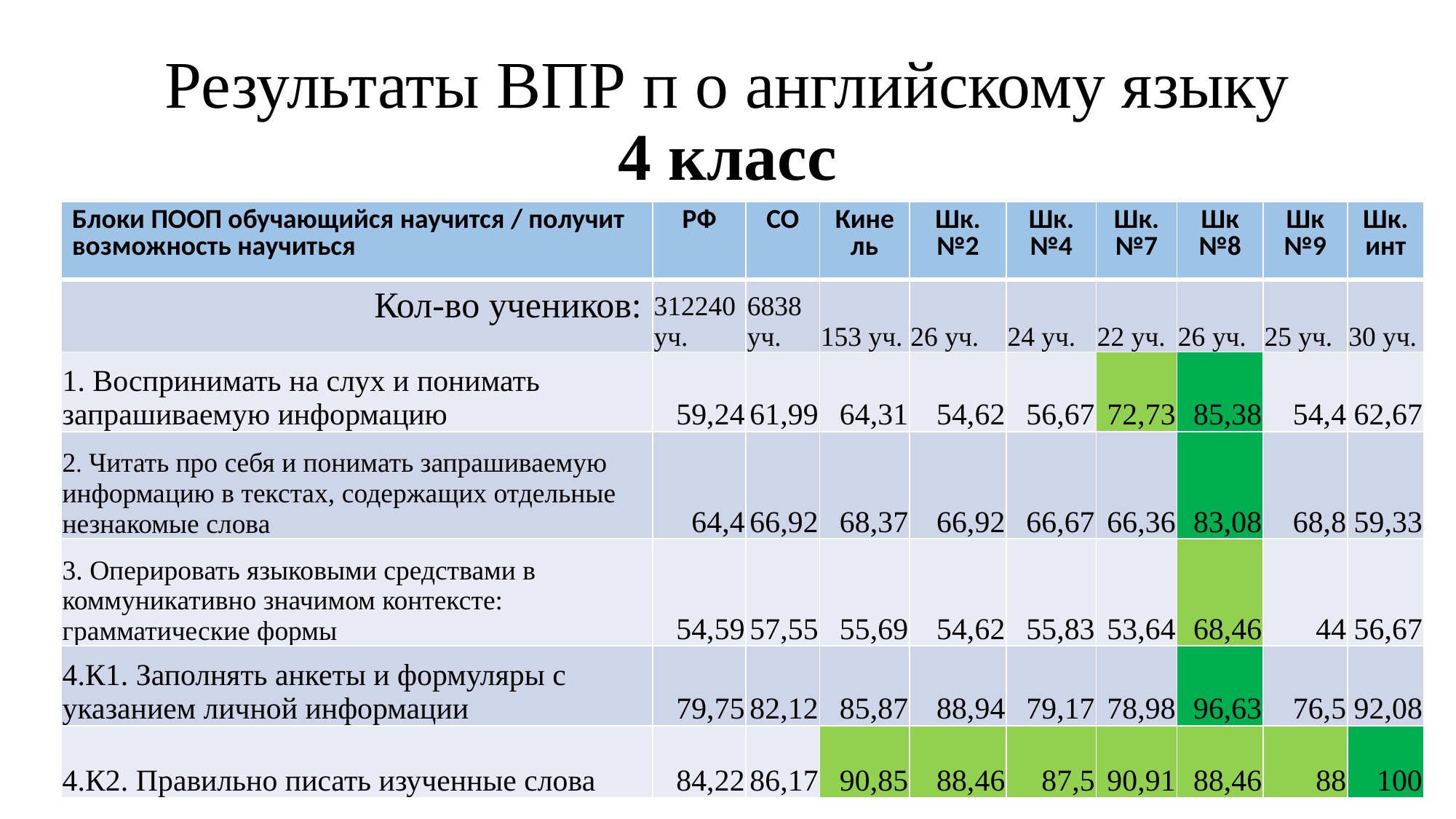

# Результаты ВПР п о английскому языку 4 класс
| Блоки ПООП обучающийся научится / получит возможность научиться | РФ | СО | Кинель | Шк. №2 | Шк. №4 | Шк. №7 | Шк №8 | Шк №9 | Шк. инт |
| --- | --- | --- | --- | --- | --- | --- | --- | --- | --- |
| Кол-во учеников: | 312240 уч. | 6838 уч. | 153 уч. | 26 уч. | 24 уч. | 22 уч. | 26 уч. | 25 уч. | 30 уч. |
| 1. Воспринимать на слух и понимать запрашиваемую информацию | 59,24 | 61,99 | 64,31 | 54,62 | 56,67 | 72,73 | 85,38 | 54,4 | 62,67 |
| 2. Читать про себя и понимать запрашиваемую информацию в текстах, содержащих отдельные незнакомые слова | 64,4 | 66,92 | 68,37 | 66,92 | 66,67 | 66,36 | 83,08 | 68,8 | 59,33 |
| 3. Оперировать языковыми средствами в коммуникативно значимом контексте: грамматические формы | 54,59 | 57,55 | 55,69 | 54,62 | 55,83 | 53,64 | 68,46 | 44 | 56,67 |
| 4.К1. Заполнять анкеты и формуляры с указанием личной информации | 79,75 | 82,12 | 85,87 | 88,94 | 79,17 | 78,98 | 96,63 | 76,5 | 92,08 |
| 4.К2. Правильно писать изученные слова | 84,22 | 86,17 | 90,85 | 88,46 | 87,5 | 90,91 | 88,46 | 88 | 100 |